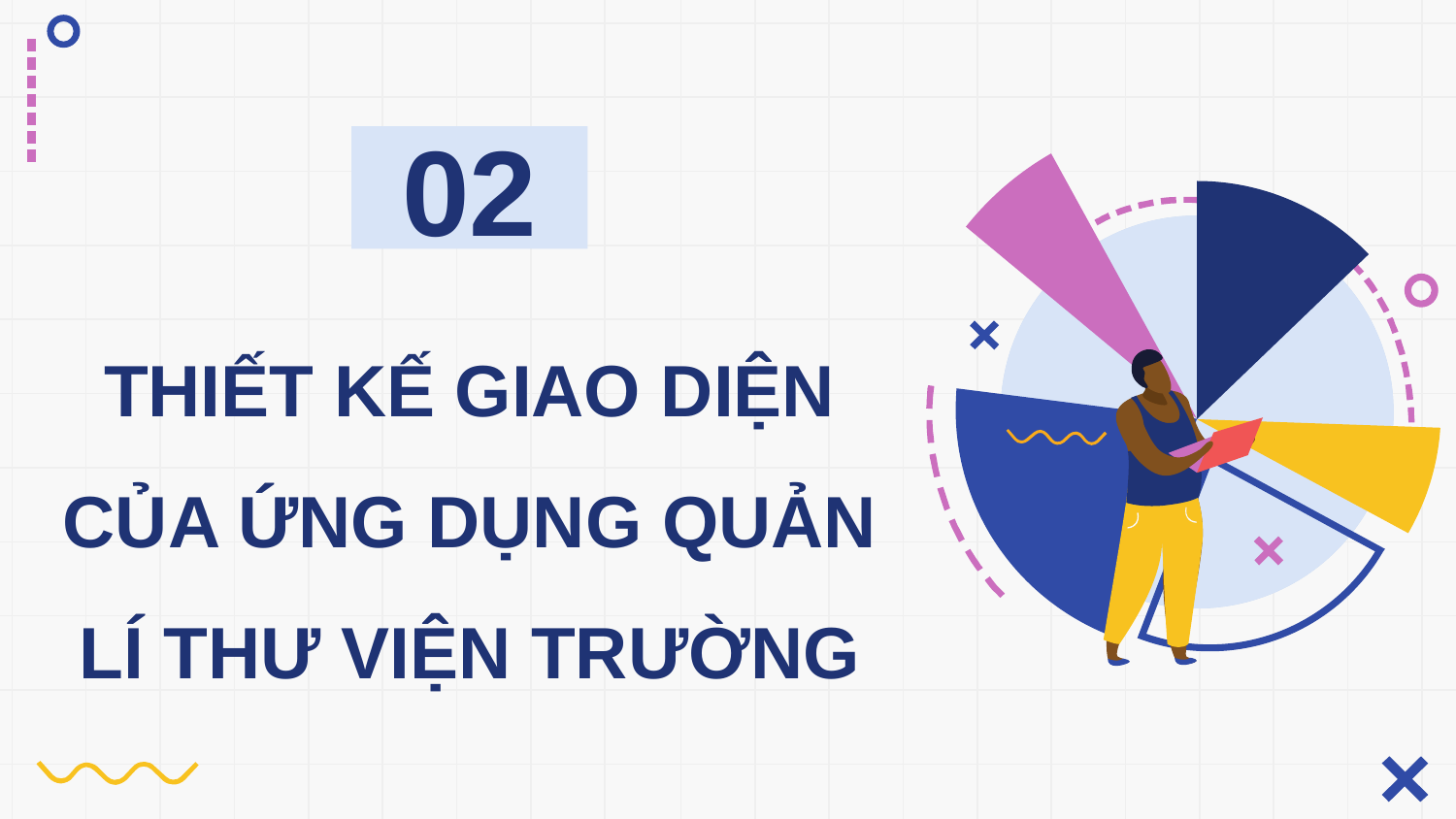

02

# THIẾT KẾ GIAO DIỆN CỦA ỨNG DỤNG QUẢN LÍ THƯ VIỆN TRƯỜNG